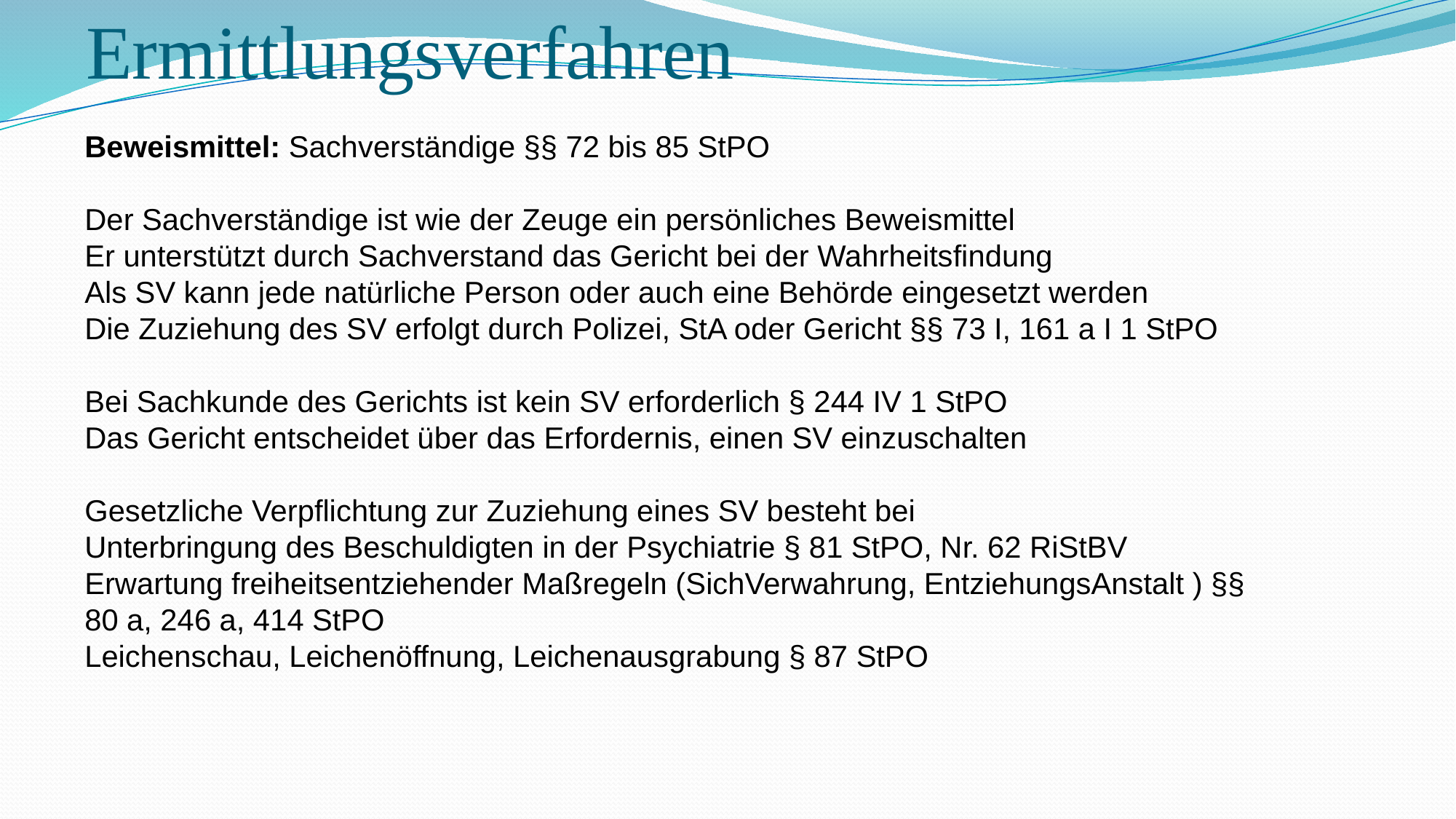

# Ermittlungsverfahren
Beweismittel: Sachverständige §§ 72 bis 85 StPO

Der Sachverständige ist wie der Zeuge ein persönliches Beweismittel
Er unterstützt durch Sachverstand das Gericht bei der Wahrheitsfindung
Als SV kann jede natürliche Person oder auch eine Behörde eingesetzt werden
Die Zuziehung des SV erfolgt durch Polizei, StA oder Gericht §§ 73 I, 161 a I 1 StPO

Bei Sachkunde des Gerichts ist kein SV erforderlich § 244 IV 1 StPO
Das Gericht entscheidet über das Erfordernis, einen SV einzuschalten

Gesetzliche Verpflichtung zur Zuziehung eines SV besteht bei
Unterbringung des Beschuldigten in der Psychiatrie § 81 StPO, Nr. 62 RiStBV
Erwartung freiheitsentziehender Maßregeln (SichVerwahrung, EntziehungsAnstalt ) §§ 80 a, 246 a, 414 StPO
Leichenschau, Leichenöffnung, Leichenausgrabung § 87 StPO